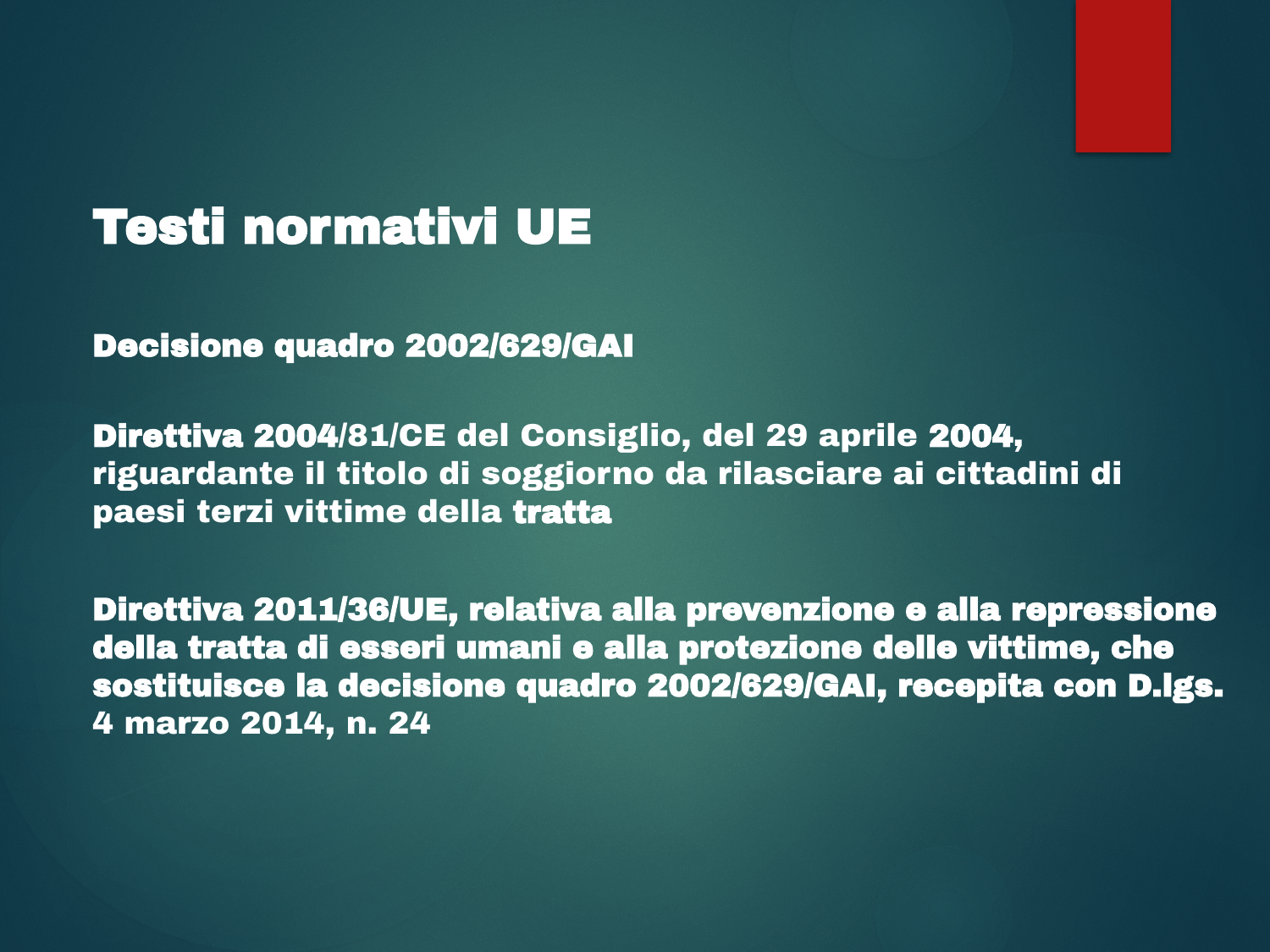

Testi normativi UE

Decisione quadro 2002/629/GAI

Direttiva 2004/81/CE del Consiglio, del 29 aprile 2004, riguardante il titolo di soggiorno da rilasciare ai cittadini di paesi terzi vittime della tratta

Direttiva 2011/36/UE, relativa alla prevenzione e alla repressione della tratta di esseri umani e alla protezione delle vittime, che sostituisce la decisione quadro 2002/629/GAI, recepita con D.lgs. 4 marzo 2014, n. 24